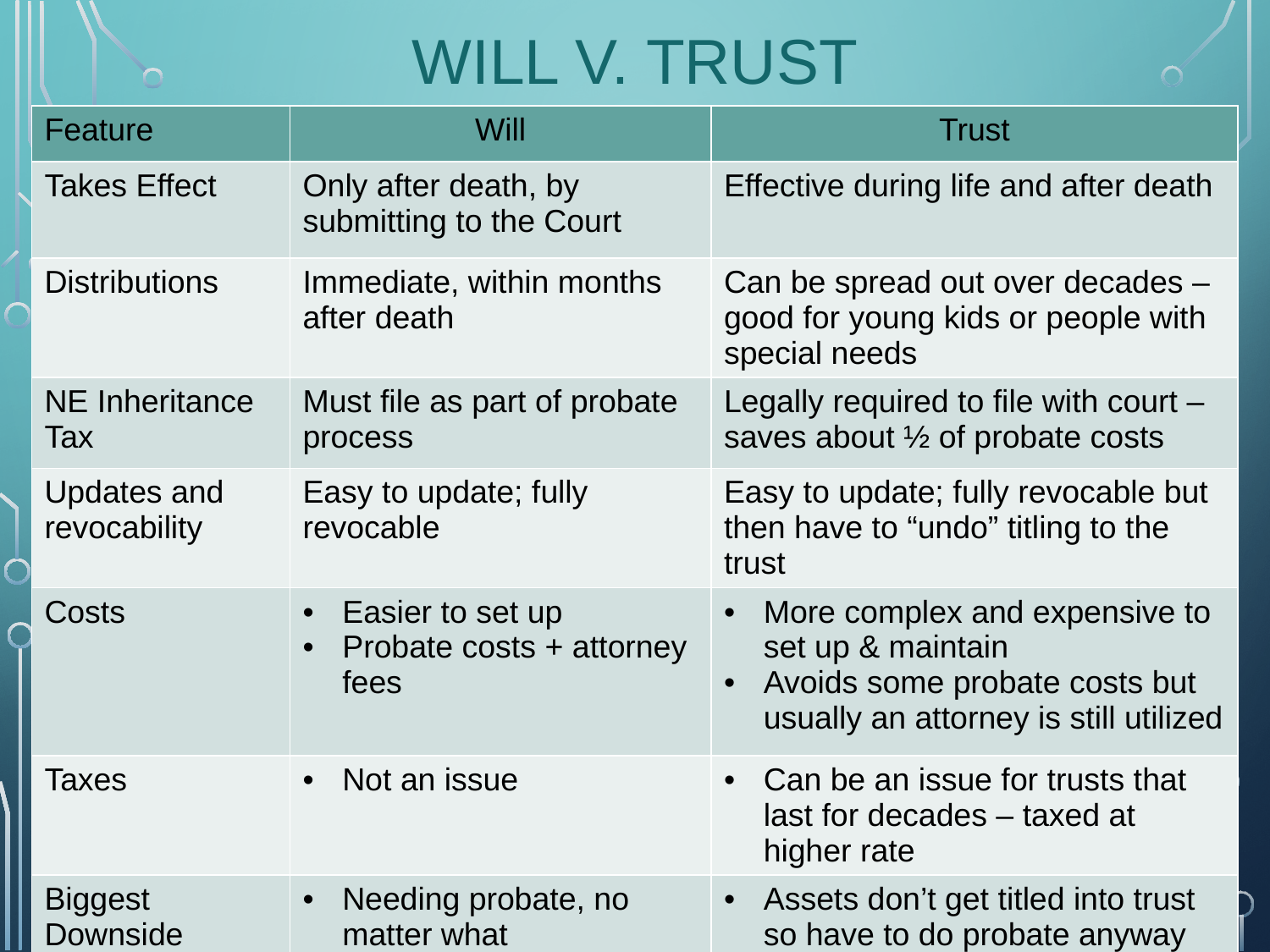

# Will v. Trust
| Feature | Will | Trust |
| --- | --- | --- |
| Takes Effect | Only after death, by submitting to the Court | Effective during life and after death |
| Distributions | Immediate, within months after death | Can be spread out over decades – good for young kids or people with special needs |
| NE Inheritance Tax | Must file as part of probate process | Legally required to file with court – saves about ½ of probate costs |
| Updates and revocability | Easy to update; fully revocable | Easy to update; fully revocable but then have to “undo” titling to the trust |
| Costs | Easier to set up Probate costs + attorney fees | More complex and expensive to set up & maintain Avoids some probate costs but usually an attorney is still utilized |
| Taxes | Not an issue | Can be an issue for trusts that last for decades – taxed at higher rate |
| Biggest Downside | Needing probate, no matter what | Assets don’t get titled into trust so have to do probate anyway |